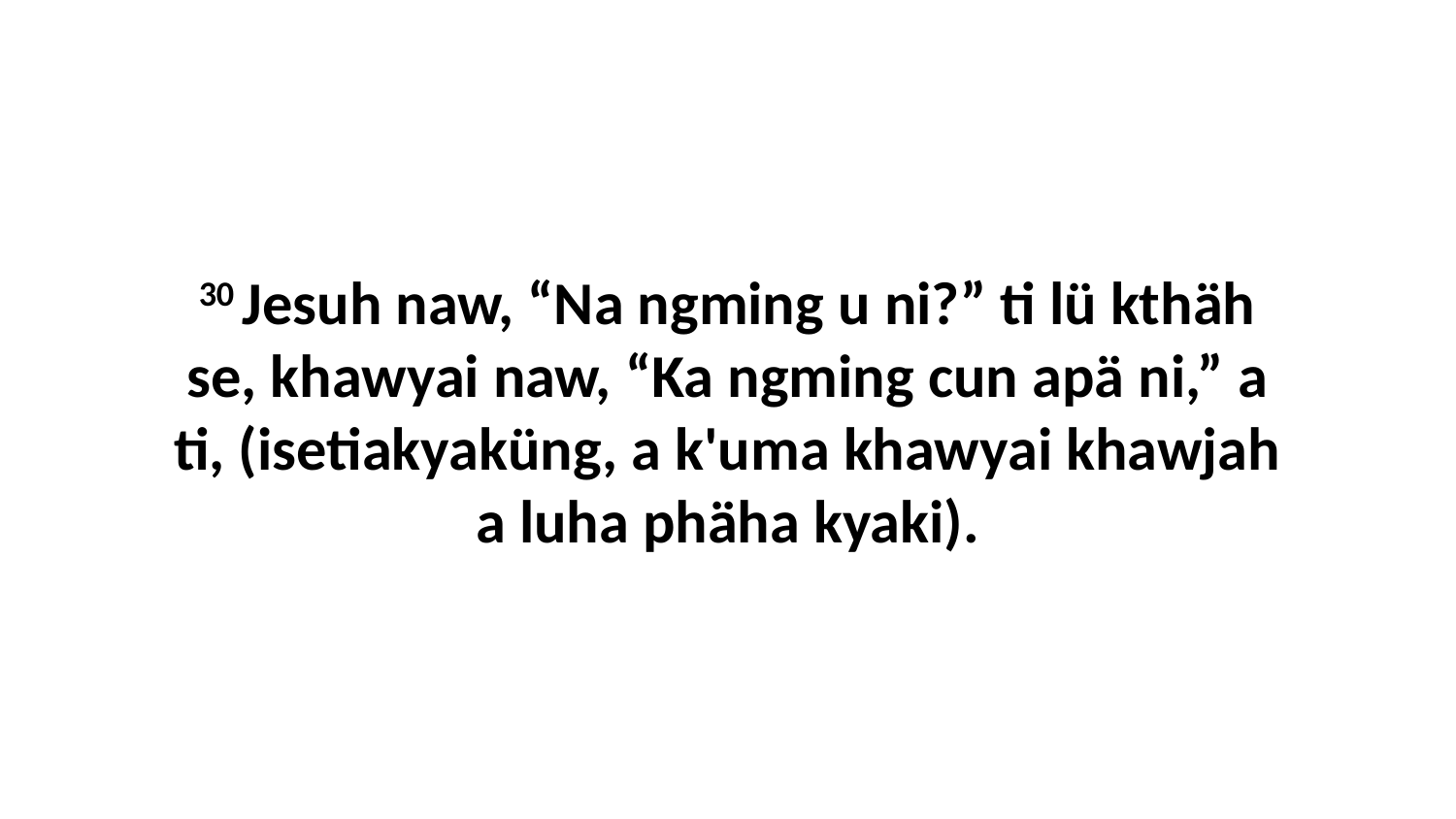

30 Jesuh naw, “Na ngming u ni?” ti lü kthäh se, khawyai naw, “Ka ngming cun apä ni,” a ti, (isetiakyaküng, a k'uma khawyai khawjah a luha phäha kyaki).